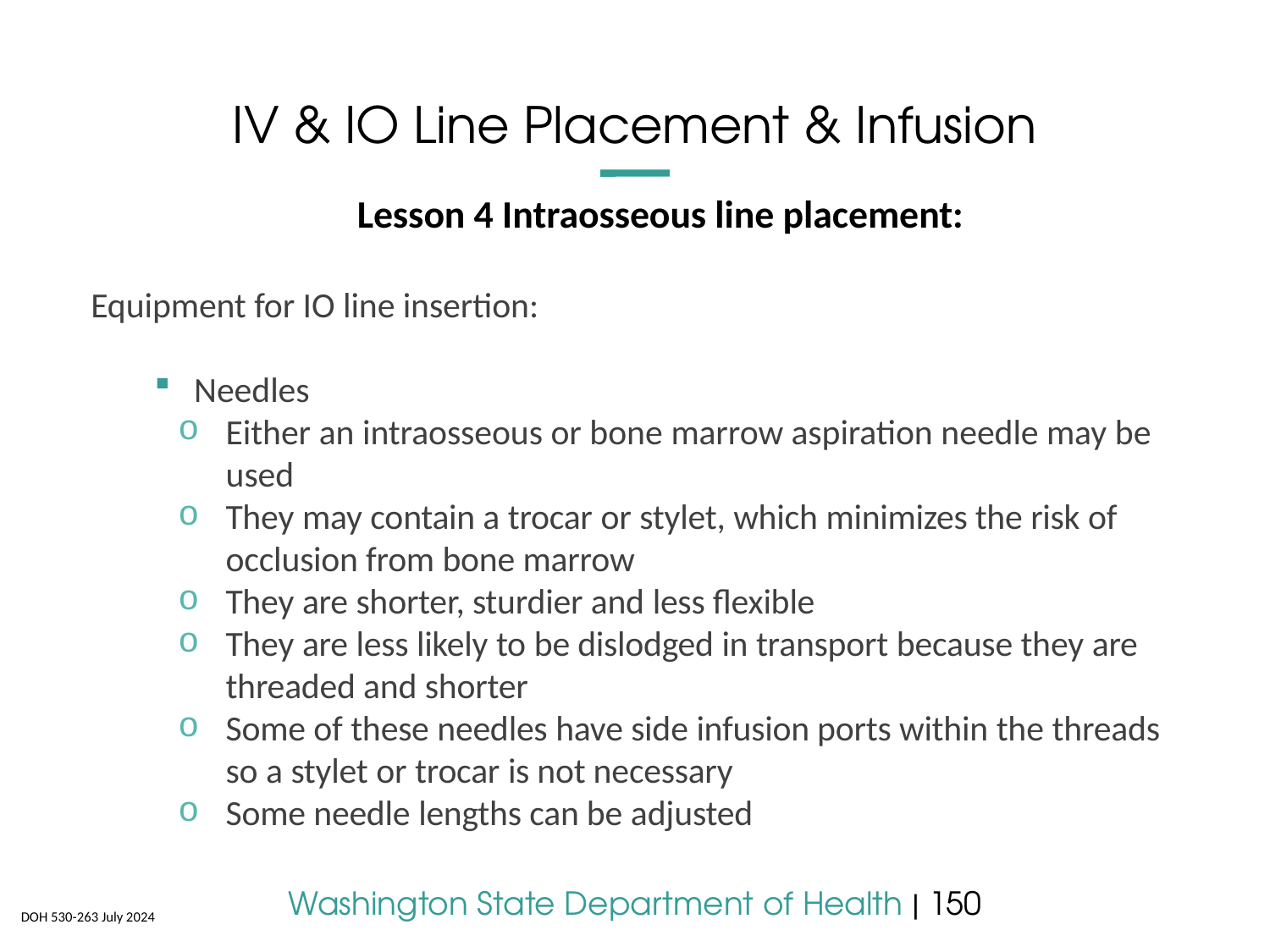

# IV & IO Line Placement & Infusion
                                      Lesson 4 Intraosseous line placement:

Equipment for IO line insertion:

Needles
Either an intraosseous or bone marrow aspiration needle may be used
They may contain a trocar or stylet, which minimizes the risk of occlusion from bone marrow
They are shorter, sturdier and less flexible
They are less likely to be dislodged in transport because they are threaded and shorter
Some of these needles have side infusion ports within the threads so a stylet or trocar is not necessary
Some needle lengths can be adjusted